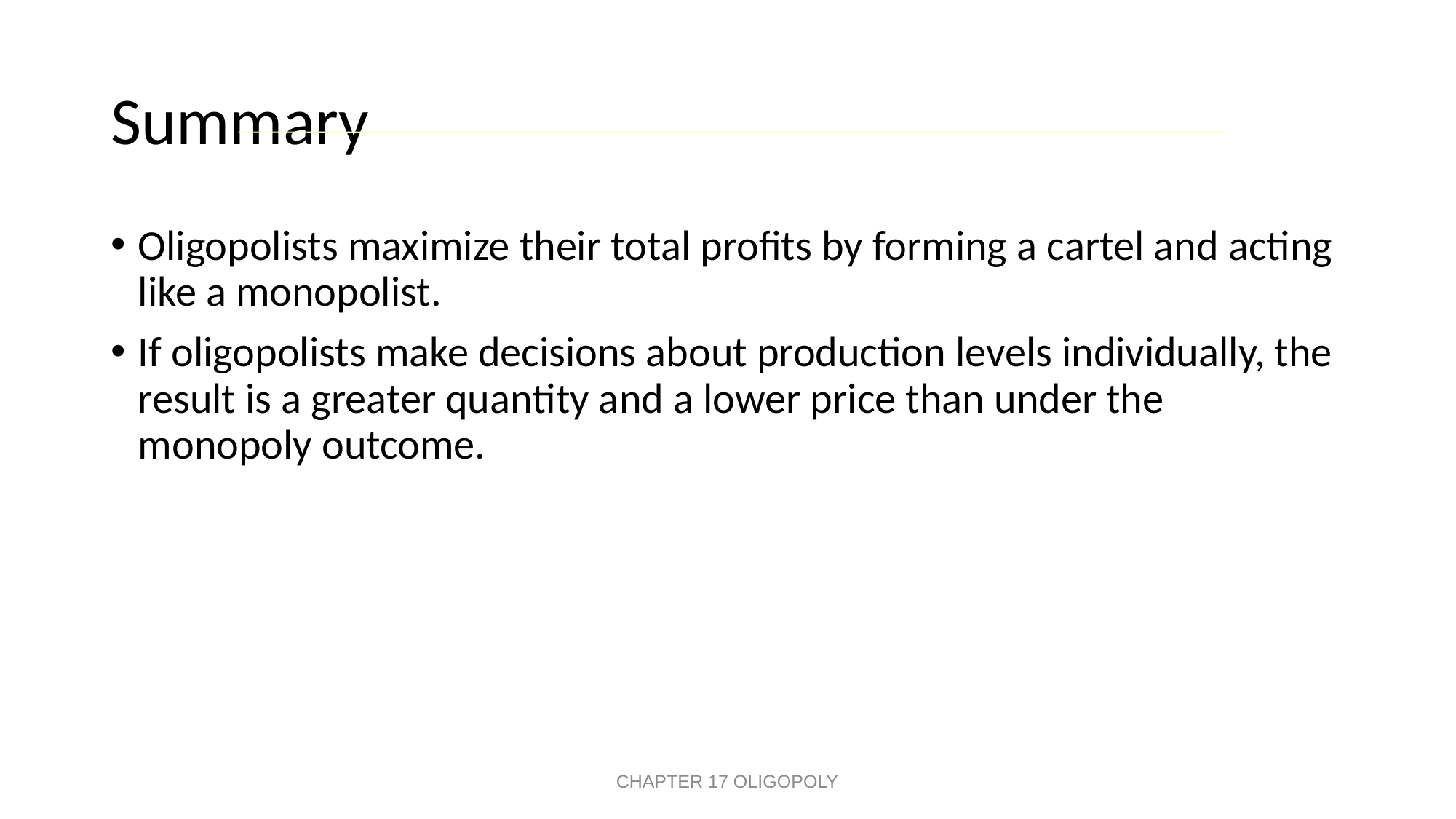

# Summary

Oligopolists maximize their total profits by forming a cartel and acting like a monopolist.
If oligopolists make decisions about production levels individually, the result is a greater quantity and a lower price than under the monopoly outcome.
CHAPTER 17 OLIGOPOLY